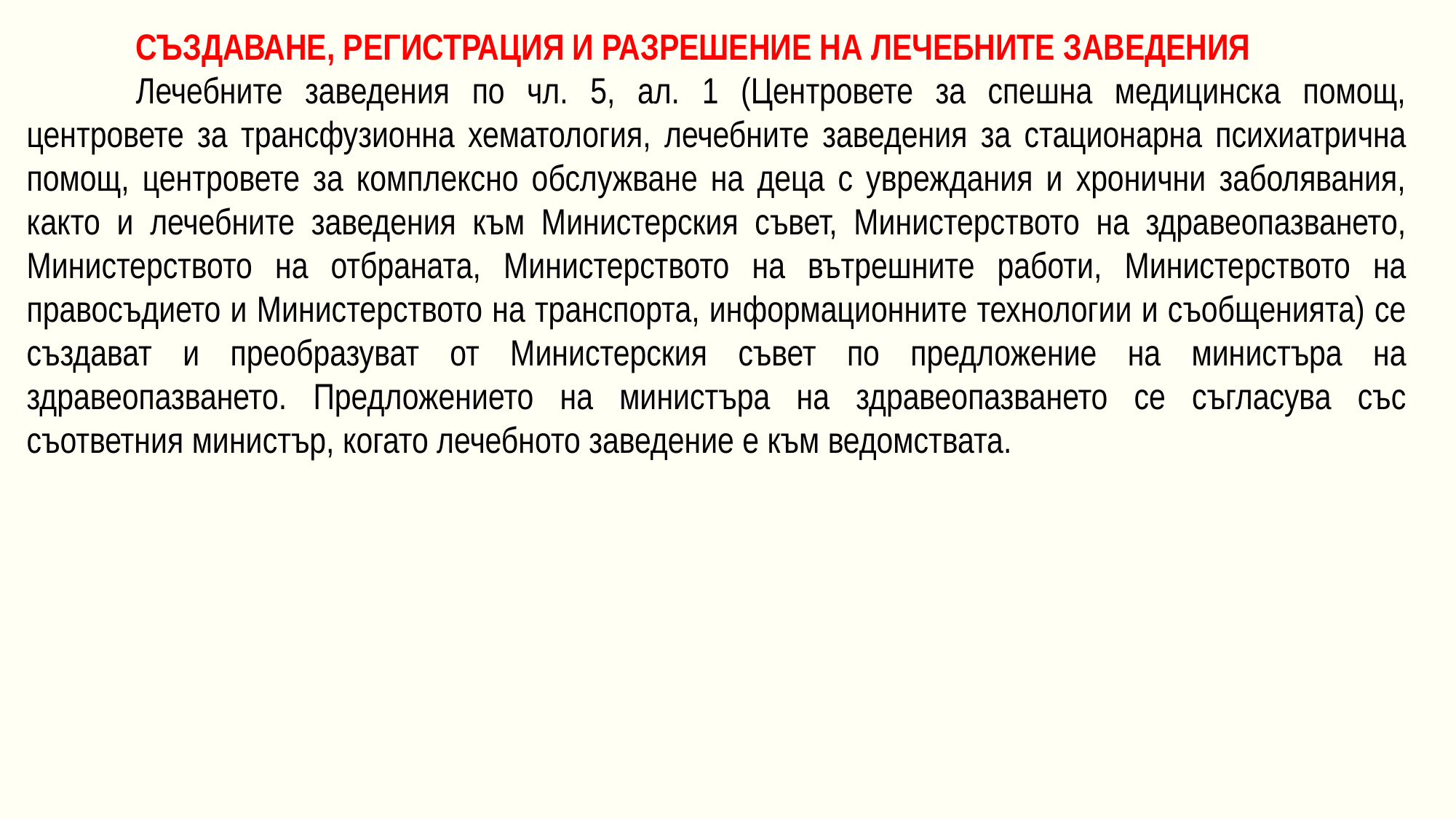

СЪЗДАВАНЕ, РЕГИСТРАЦИЯ И РАЗРЕШЕНИЕ НА ЛЕЧЕБНИТЕ ЗАВЕДЕНИЯ
	Лечебните заведения по чл. 5, ал. 1 (Центровете за спешна медицинска помощ, центровете за трансфузионна хематология, лечебните заведения за стационарна психиатрична помощ, центровете за комплексно обслужване на деца с увреждания и хронични заболявания, както и лечебните заведения към Министерския съвет, Министерството на здравеопазването, Министерството на отбраната, Министерството на вътрешните работи, Министерството на правосъдието и Министерството на транспорта, информационните технологии и съобщенията) се създават и преобразуват от Министерския съвет по предложение на министъра на здравеопазването. Предложението на министъра на здравеопазването се съгласува със съответния министър, когато лечебното заведение е към ведомствата.